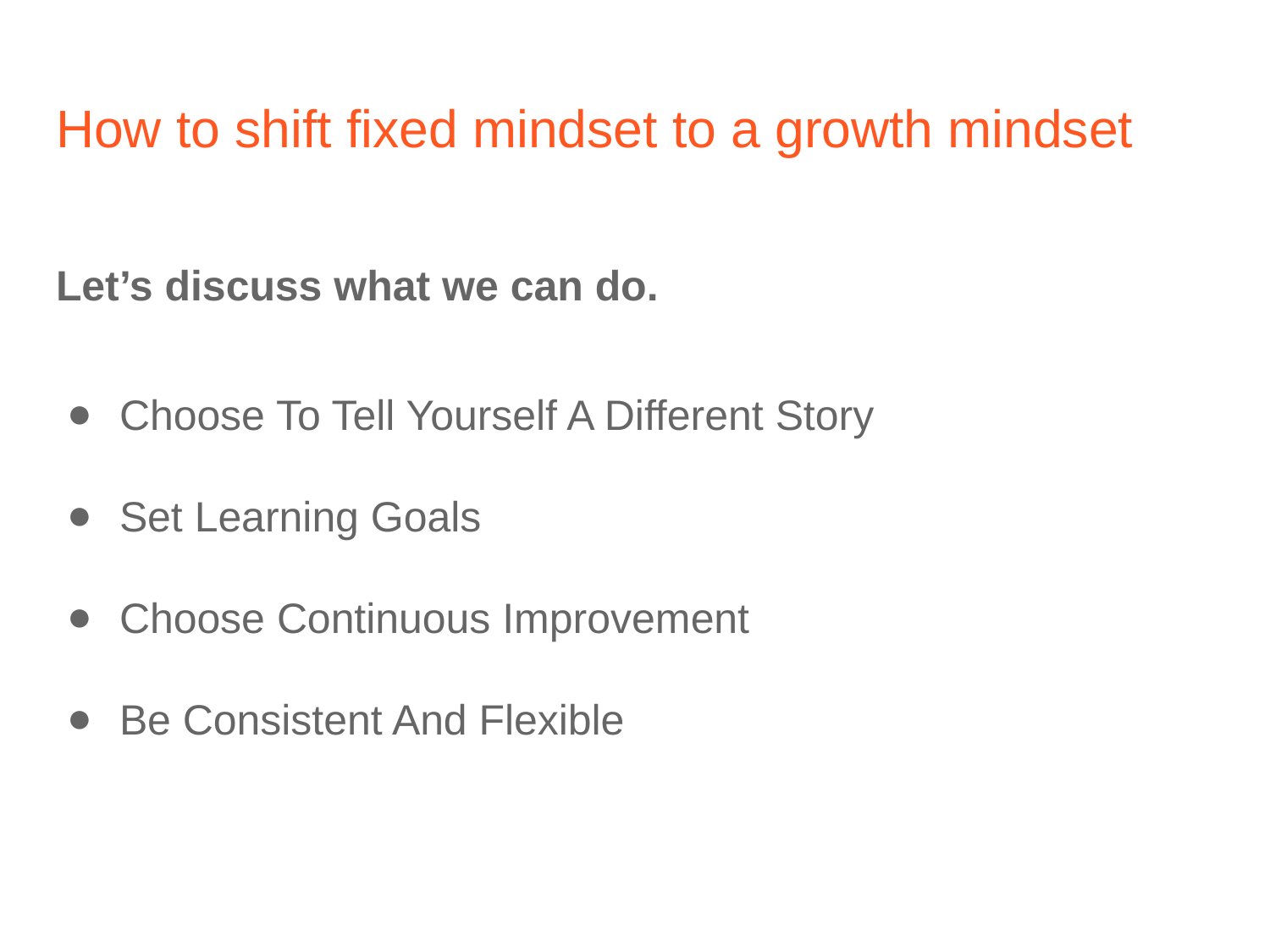

# How to shift fixed mindset to a growth mindset
Let’s discuss what we can do.
Choose To Tell Yourself A Different Story
Set Learning Goals
Choose Continuous Improvement
Be Consistent And Flexible